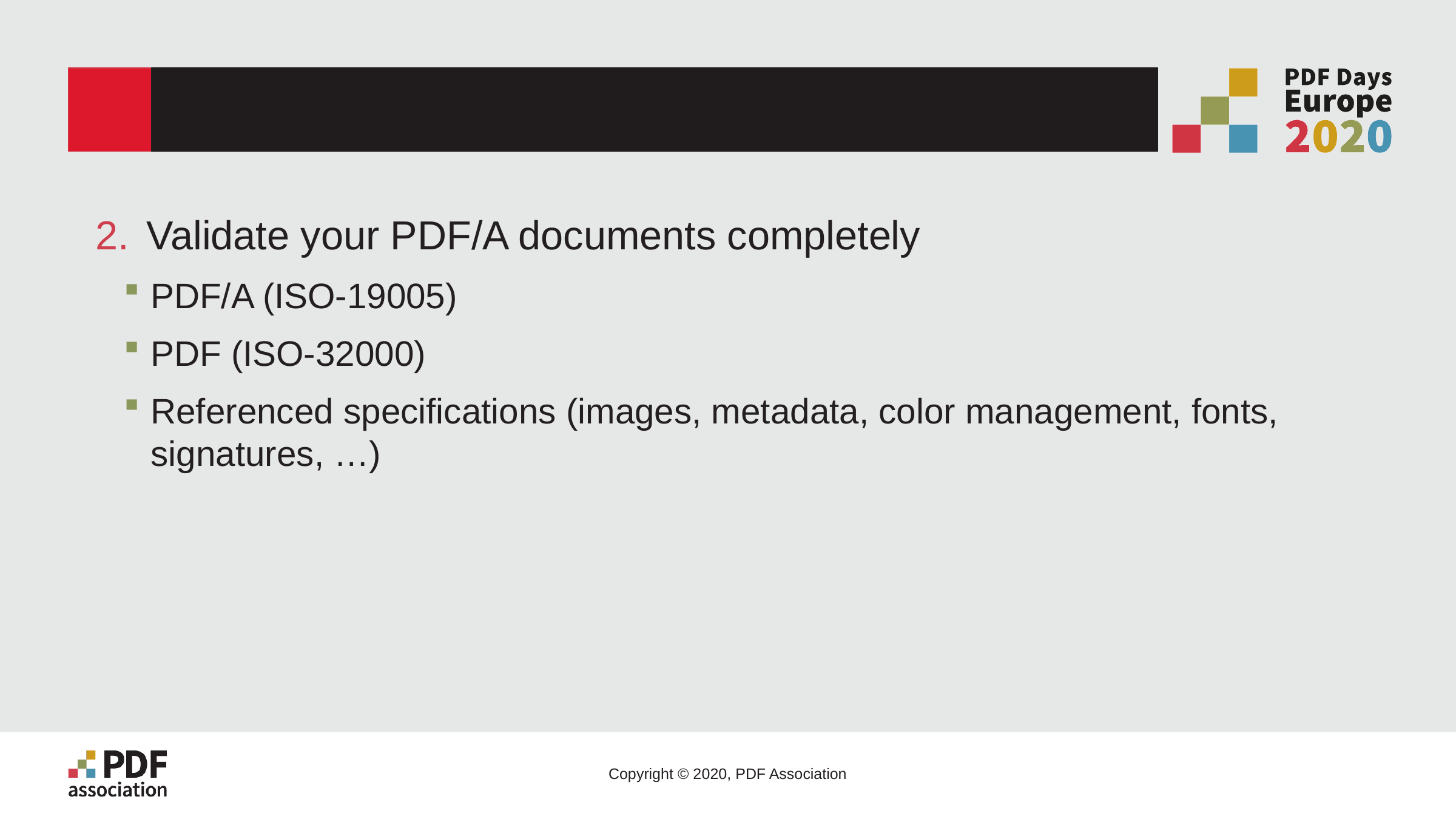

# Quality Control – How To
Validate your PDF/A documents completely
PDF/A (ISO-19005)
PDF (ISO-32000)
Referenced specifications (images, metadata, color management, fonts, signatures, …)
11
Copyright © 2020, PDF Association